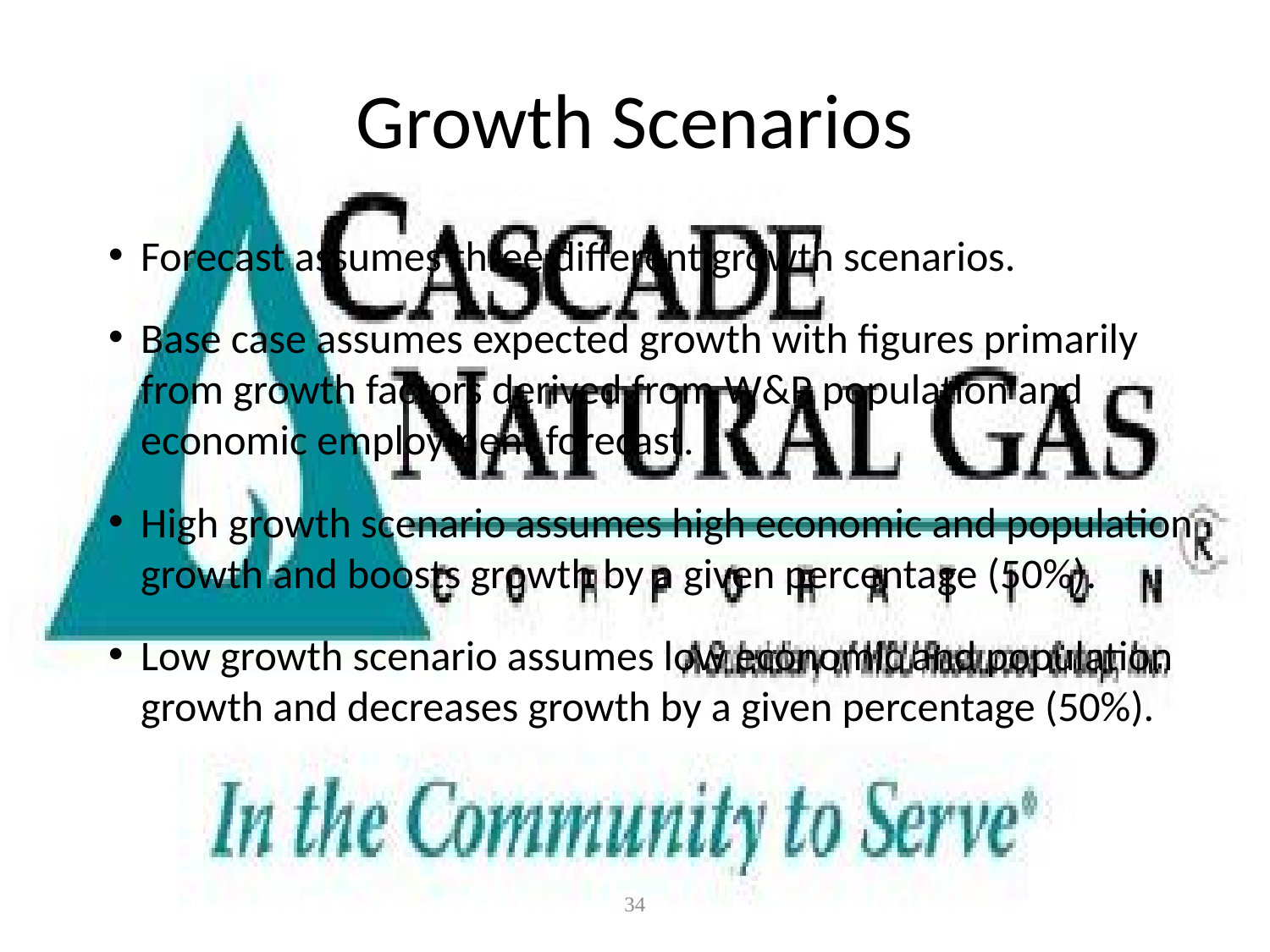

# Growth Scenarios
Forecast assumes three different growth scenarios.
Base case assumes expected growth with figures primarily from growth factors derived from W&P population and economic employment forecast.
High growth scenario assumes high economic and population growth and boosts growth by a given percentage (50%).
Low growth scenario assumes low economic and population growth and decreases growth by a given percentage (50%).

34